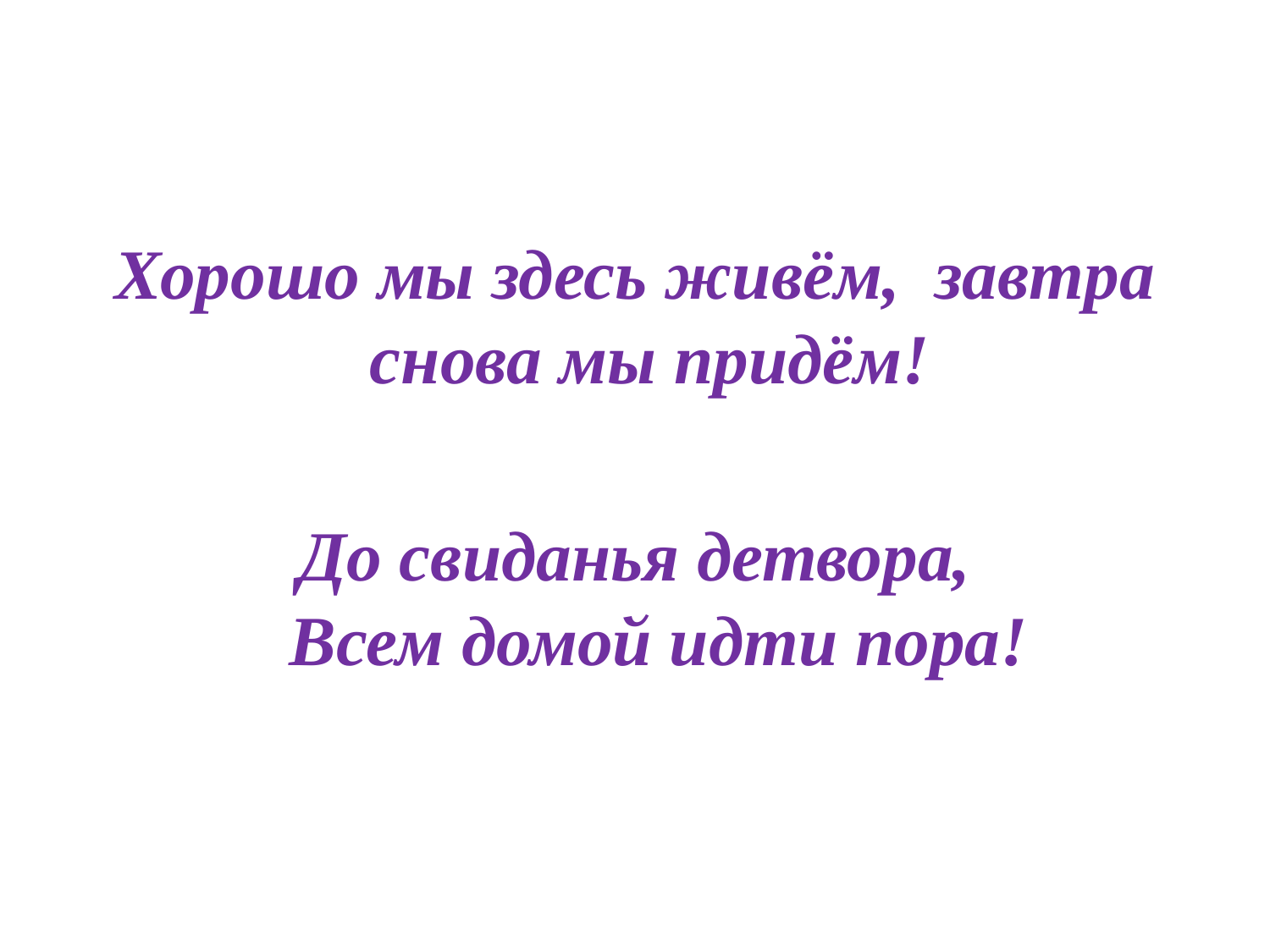

Хорошо мы здесь живём,  завтра снова мы придём!

До свиданья детвора,
Всем домой идти пора!